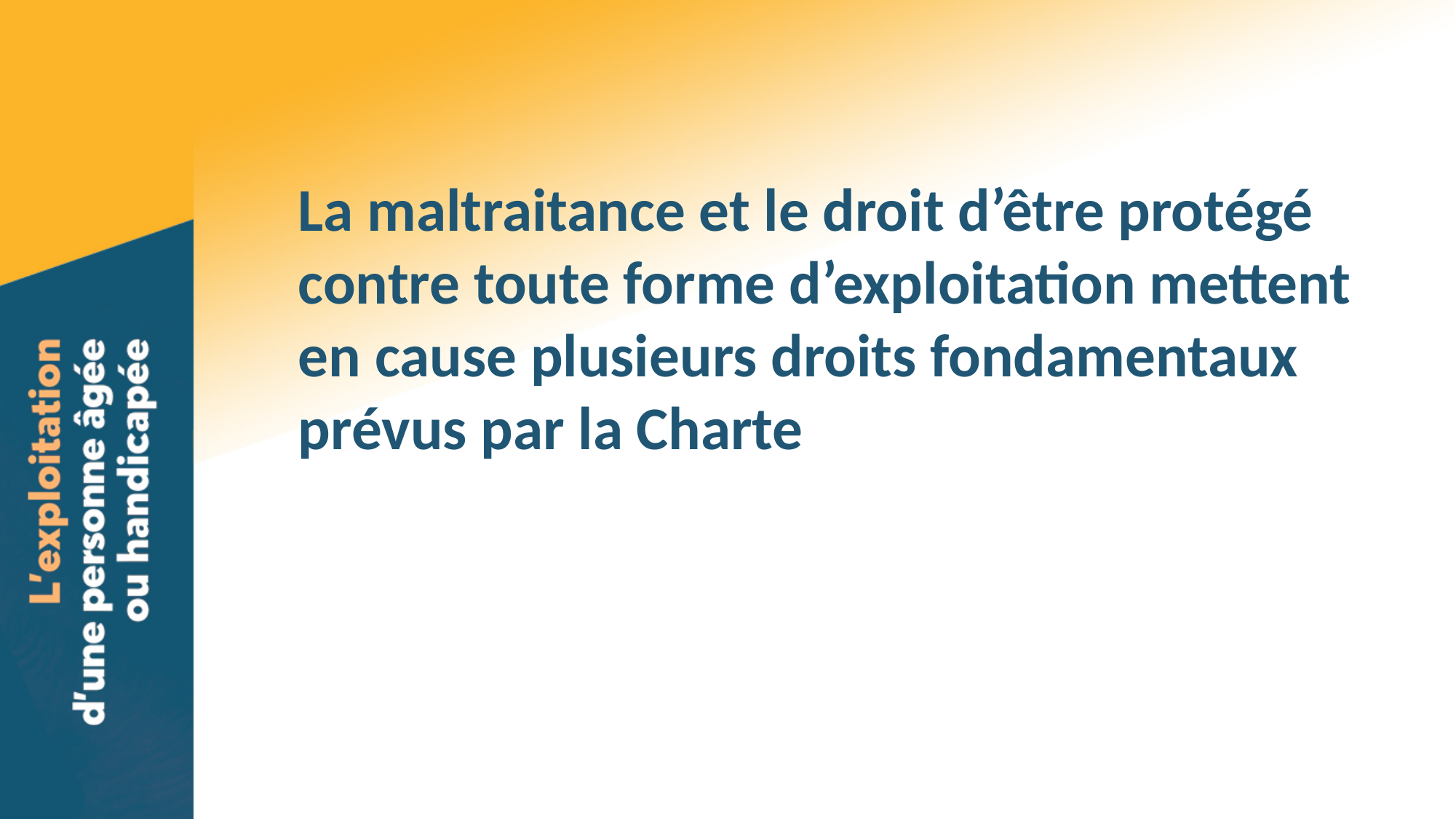

# La maltraitance et le droit d’être protégé contre toute forme d’exploitation mettent en cause plusieurs droits fondamentaux prévus par la Charte